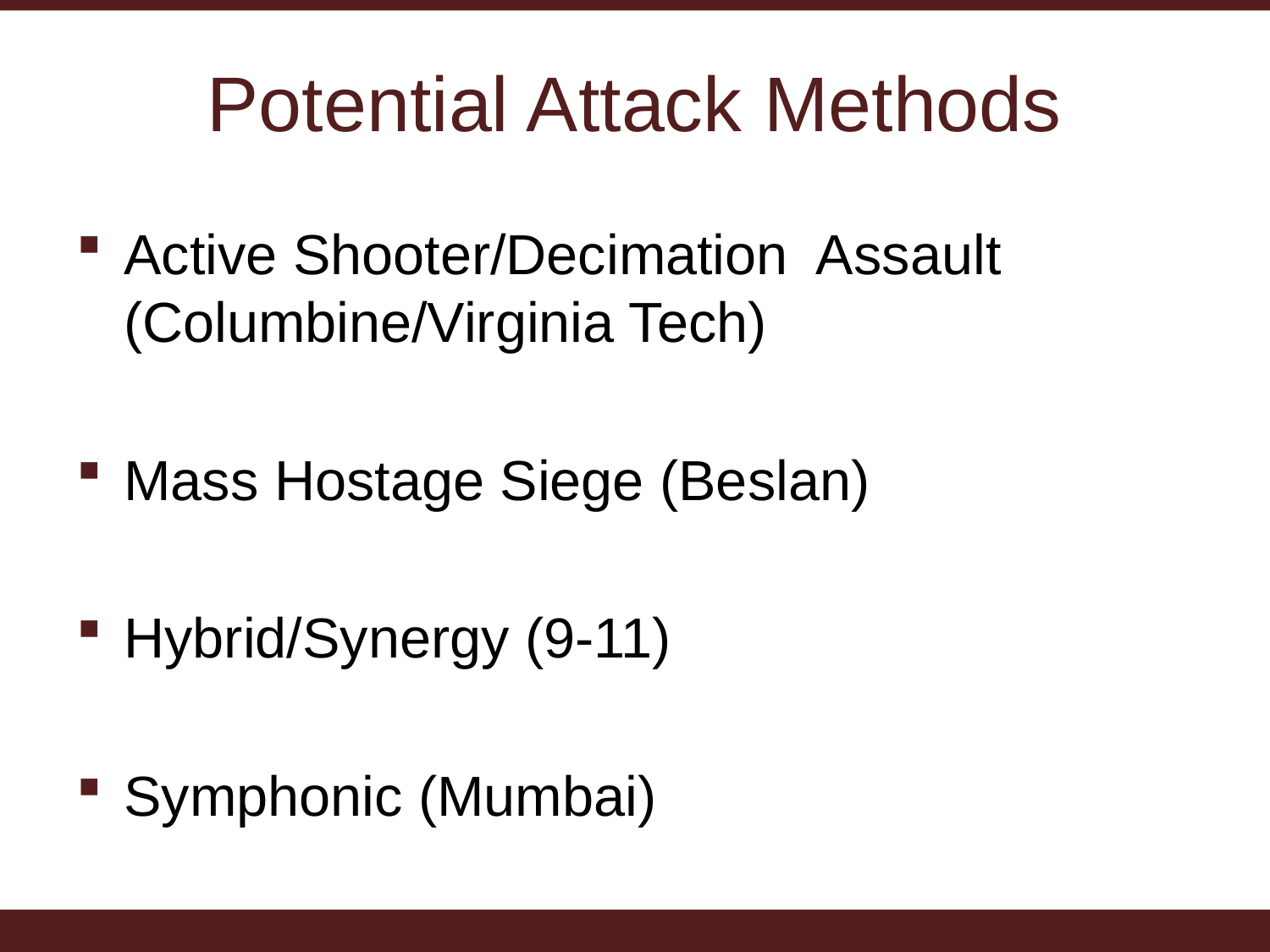

# Potential Attack Methods
Active Shooter/Decimation  Assault (Columbine/Virginia Tech)

Mass Hostage Siege (Beslan)

Hybrid/Synergy (9-11)

Symphonic (Mumbai)